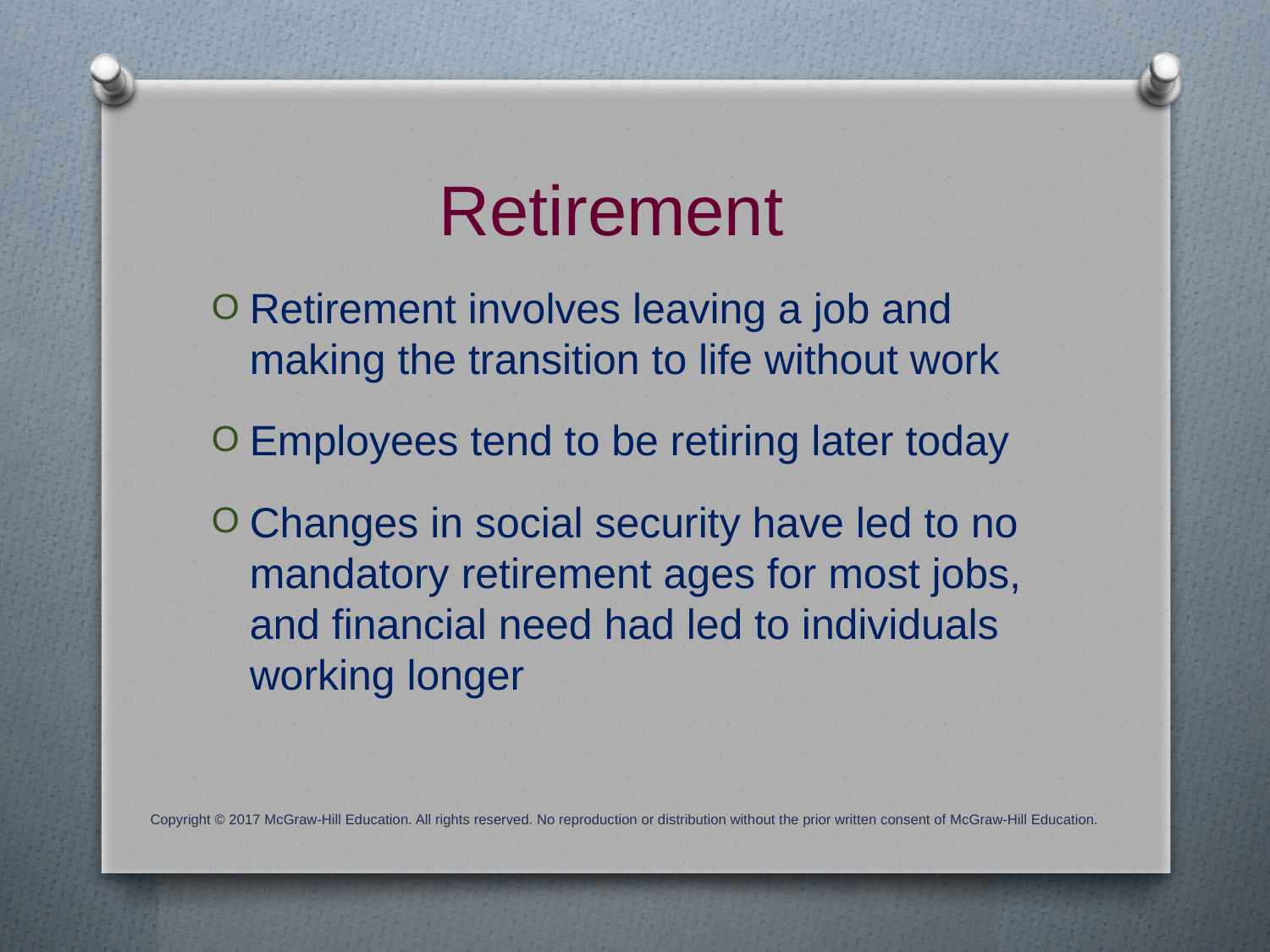

# Retirement
Retirement involves leaving a job and making the transition to life without work

Employees tend to be retiring later today

Changes in social security have led to no mandatory retirement ages for most jobs, and financial need had led to individuals working longer

Copyright © 2017 McGraw-Hill Education. All rights reserved. No reproduction or distribution without the prior written consent of McGraw-Hill Education.